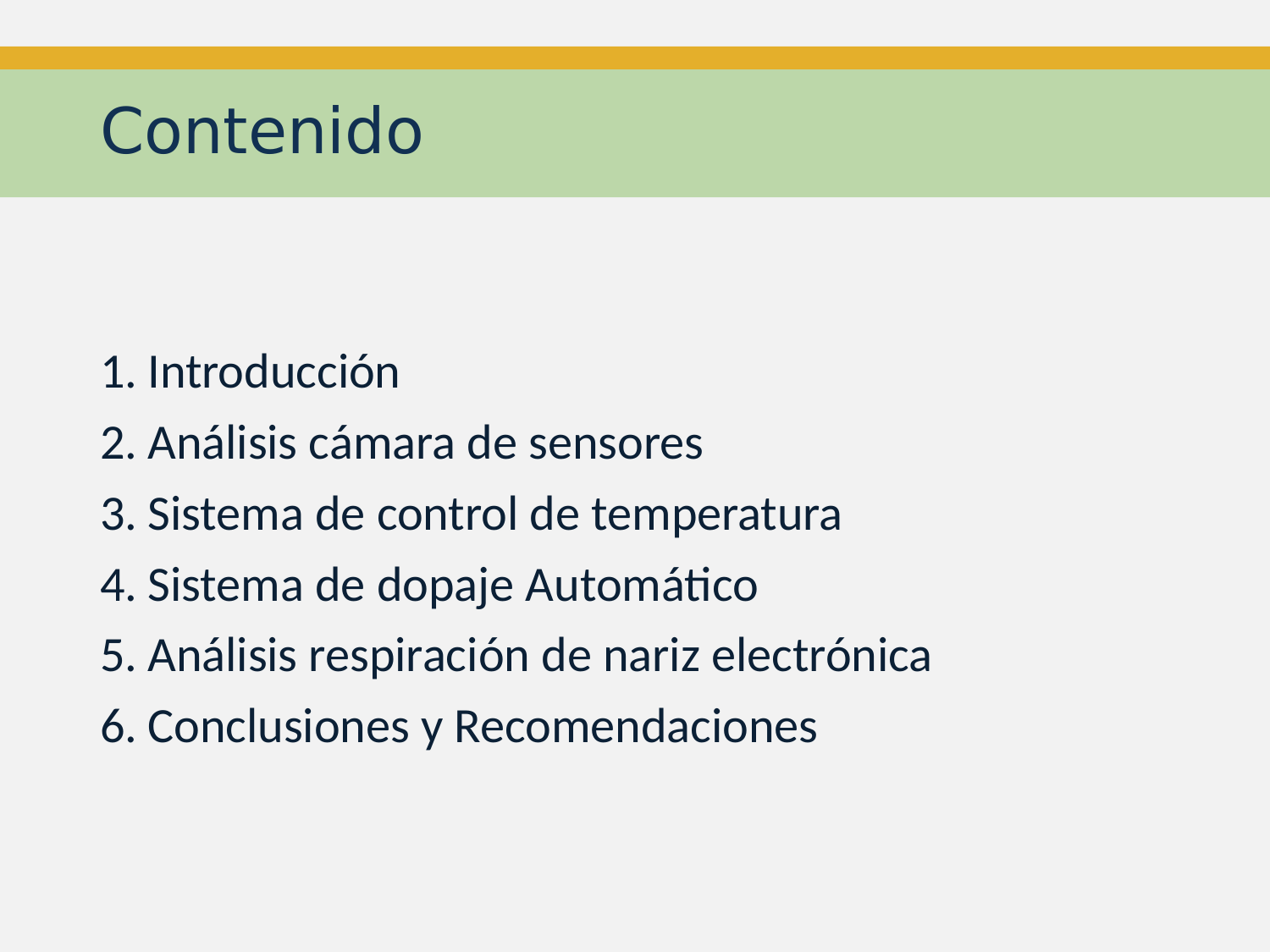

# Contenido

Introducción
Análisis cámara de sensores
Sistema de control de temperatura
Sistema de dopaje Automático
Análisis respiración de nariz electrónica
Conclusiones y Recomendaciones